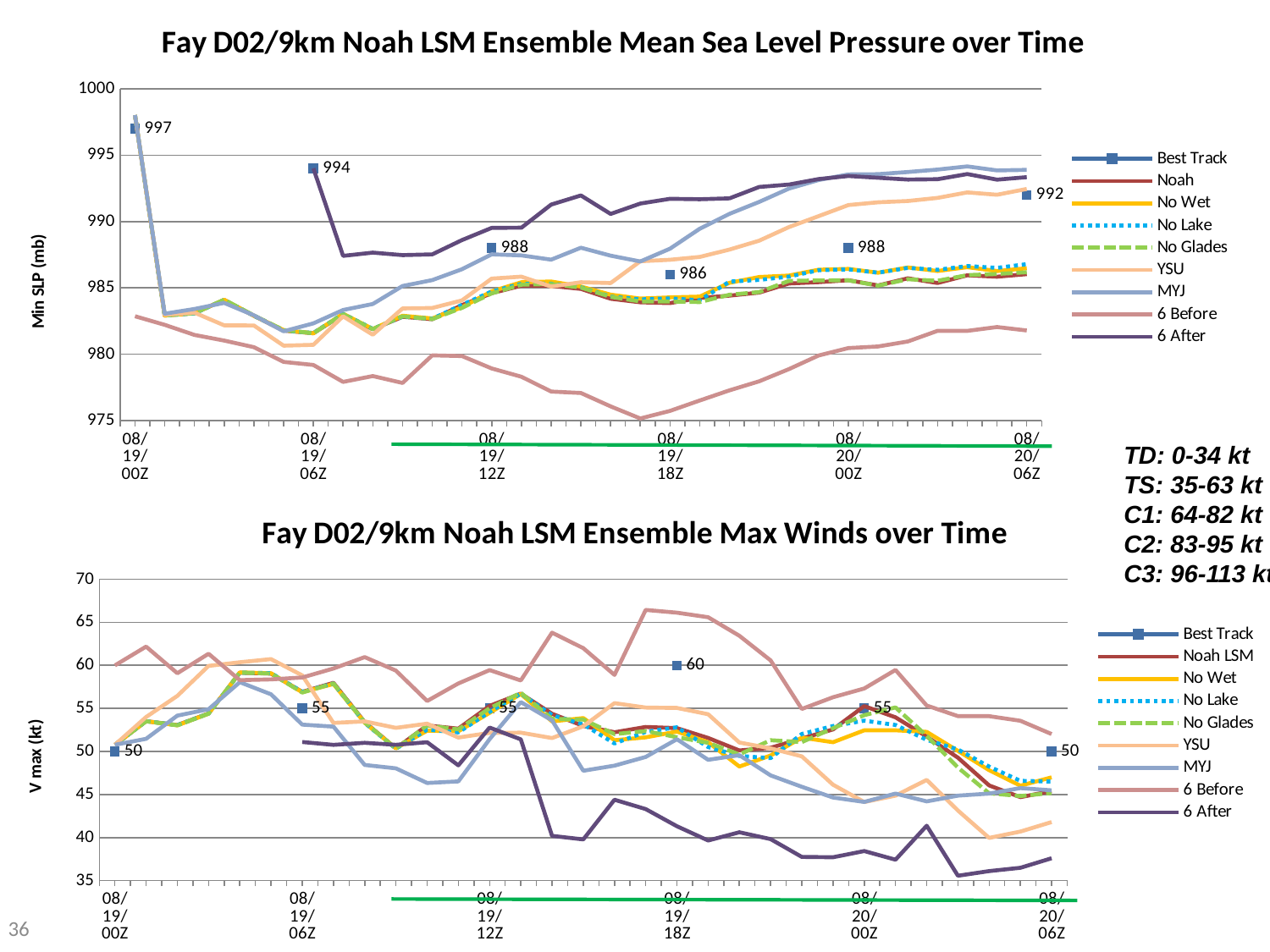

### Chart: Fay D02/9km Noah LSM Ensemble Mean Sea Level Pressure over Time

| Category |  |  |  |  |  |  |  |  |  |
|---|---|---|---|---|---|---|---|---|---|
| 08/19/00Z | 997.0 | 998.0069999999998 | 998.0069999999998 | 998.0069999999998 | 998.0069999999998 | 998.0069999999998 | 998.0069999999998 | 982.8639999999999 | None |
|  | None | 982.9159999999999 | 982.92 | 982.9159999999999 | 982.919 | 982.977 | 983.0549999999998 | 982.218 | None |
|  | None | 983.099 | 983.092 | 983.084 | 983.097 | 983.135 | 983.4119999999999 | 981.4579999999999 | None |
|  | None | 984.094 | 984.104 | 984.091 | 984.106 | 982.1800000000001 | 983.8679999999999 | 981.033 | None |
|  | None | 982.9019999999999 | 982.899 | 982.9009999999998 | 982.9259999999999 | 982.169 | 982.9329999999999 | 980.5359999999998 | None |
|  | None | 981.7850000000001 | 981.819 | 981.7950000000001 | 981.8219999999999 | 980.65 | 981.731 | 979.4249999999998 | None |
| 08/19/06Z | 994.0 | 981.585 | 981.577 | 981.601 | 981.59 | 980.712 | 982.3269999999999 | 979.196 | 994.005 |
|  | None | 983.001 | 983.0579999999999 | 983.039 | 983.014 | 982.8589999999999 | 983.3349999999999 | 977.92 | 987.41 |
|  | None | 981.885 | 981.9059999999998 | 981.914 | 981.894 | 981.473 | 983.786 | 978.3599999999999 | 987.654 |
|  | None | 982.8249999999999 | 982.9009999999998 | 982.8349999999999 | 982.8579999999997 | 983.4529999999999 | 985.141 | 977.8409999999999 | 987.4679999999998 |
|  | None | 982.64 | 982.701 | 982.6700000000001 | 982.6469999999999 | 983.486 | 985.584 | 979.918 | 987.521 |
|  | None | 983.7 | 983.539 | 983.726 | 983.492 | 984.0579999999999 | 986.404 | 979.8679999999999 | 988.601 |
| 08/19/12Z | 988.0 | 984.601 | 984.7380000000002 | 984.727 | 984.588 | 985.698 | 987.5269999999999 | 978.9319999999999 | 989.5219999999999 |
|  | None | 985.168 | 985.423 | 985.3069999999999 | 985.239 | 985.8429999999998 | 987.4449999999999 | 978.3069999999999 | 989.5359999999998 |
|  | None | 985.149 | 985.479 | 985.3149999999999 | 985.2900000000001 | 985.098 | 987.122 | 977.1940000000001 | 991.2750000000001 |
|  | None | 984.923 | 985.098 | 985.0459999999999 | 985.024 | 985.424 | 988.028 | 977.088 | 991.9609999999999 |
|  | None | 984.183 | 984.489 | 984.3409999999999 | 984.324 | 985.3619999999999 | 987.4259999999999 | 976.078 | 990.571 |
|  | None | 983.915 | 984.192 | 984.1369999999998 | 983.979 | 987.005 | 986.99 | 975.169 | 991.3509999999999 |
| 08/19/18Z | 986.0 | 983.8539999999999 | 984.2840000000001 | 984.208 | 983.973 | 987.117 | 987.9509999999999 | 975.7380000000002 | 991.709 |
|  | None | 984.243 | 984.3419999999999 | 984.073 | 983.928 | 987.3319999999999 | 989.4579999999999 | 976.523 | 991.675 |
|  | None | 984.4159999999999 | 985.383 | 985.473 | 984.484 | 987.8819999999998 | 990.578 | 977.286 | 991.743 |
|  | None | 984.643 | 985.8199999999999 | 985.6 | 984.6840000000001 | 988.5579999999999 | 991.477 | 977.9669999999999 | 992.6 |
|  | None | 985.3309999999999 | 985.929 | 985.8499999999999 | 985.5259999999998 | 989.58 | 992.4779999999998 | 978.885 | 992.782 |
|  | None | 985.4319999999999 | 986.3669999999998 | 986.3309999999999 | 985.5629999999999 | 990.403 | 993.125 | 979.91 | 993.197 |
| 08/20/00Z | 988.0 | 985.577 | 986.429 | 986.395 | 985.5659999999999 | 991.239 | 993.5469999999999 | 980.4669999999999 | 993.424 |
|  | None | 985.182 | 986.14 | 986.144 | 985.1659999999999 | 991.4479999999999 | 993.5649999999999 | 980.5890000000002 | 993.2930000000001 |
|  | None | 985.72 | 986.5369999999999 | 986.5019999999998 | 985.65 | 991.5459999999999 | 993.7279999999998 | 980.9659999999999 | 993.16 |
|  | None | 985.3669999999998 | 986.2710000000001 | 986.3589999999999 | 985.535 | 991.7790000000001 | 993.909 | 981.768 | 993.1840000000001 |
|  | None | 985.9449999999999 | 986.5609999999999 | 986.643 | 985.9619999999999 | 992.193 | 994.146 | 981.7619999999998 | 993.571 |
|  | None | 985.839 | 986.266 | 986.5069999999998 | 986.048 | 992.013 | 993.8449999999999 | 982.0509999999999 | 993.149 |
| 08/20/06Z | 992.0 | 986.0319999999999 | 986.4779999999998 | 986.7850000000001 | 986.175 | 992.4519999999999 | 993.8869999999998 | 981.7940000000001 | 993.339 |
TD: 0-34 kt
TS: 35-63 kt
C1: 64-82 kt
C2: 83-95 kt
C3: 96-113 kt

### Chart: Fay D02/9km Noah LSM Ensemble Max Winds over Time

| Category |  |  |  |  |  |  |  |  |  |
|---|---|---|---|---|---|---|---|---|---|
| 08/19/00Z | 50.0 | 50.76600000000001 | 50.76600000000001 | 50.76600000000001 | 50.76600000000001 | 50.76600000000001 | 50.76600000000001 | 59.994 | None |
|  | None | 53.516000000000005 | 53.513999999999996 | 53.515 | 53.512 | 53.998000000000005 | 51.467000000000006 | 62.176 | None |
|  | None | 53.06 | 53.029 | 53.056000000000004 | 53.031000000000006 | 56.45399999999999 | 54.165000000000006 | 59.08 | None |
|  | None | 54.412 | 54.38699999999999 | 54.396 | 54.39 | 59.937000000000005 | 54.906000000000006 | 61.348 | None |
|  | None | 59.138000000000005 | 59.181000000000004 | 59.148 | 59.160000000000004 | 60.358 | 58.043000000000006 | 58.28 | None |
|  | None | 59.04 | 59.083999999999996 | 59.092000000000006 | 59.04600000000001 | 60.72300000000001 | 56.641000000000005 | 58.367000000000004 | None |
| 08/19/06Z | 55.0 | 56.916999999999994 | 56.879000000000005 | 56.927 | 56.840999999999994 | 58.835 | 53.114000000000004 | 58.589000000000006 | 51.095000000000006 |
|  | None | 57.967000000000006 | 57.838 | 57.893 | 57.903999999999996 | 53.315999999999995 | 52.879000000000005 | 59.633 | 50.764 |
|  | None | 53.408 | 53.333000000000006 | 53.325 | 53.391000000000005 | 53.498000000000005 | 48.431000000000004 | 60.956999999999994 | 51.002 |
|  | None | 50.355 | 50.361000000000004 | 50.31099999999999 | 50.333000000000006 | 52.737 | 48.035000000000004 | 59.39 | 50.77 |
|  | None | 53.012 | 52.410999999999994 | 52.536 | 53.005 | 53.22300000000001 | 46.335 | 55.861000000000004 | 51.071000000000005 |
|  | None | 52.643 | 52.338 | 52.206 | 52.563 | 51.608000000000004 | 46.523 | 57.900999999999996 | 48.382999999999996 |
| 08/19/12Z | 55.0 | 55.286 | 54.483999999999995 | 54.598000000000006 | 55.022000000000006 | 52.155 | 51.42100000000001 | 59.449000000000005 | 52.76900000000001 |
|  | None | 56.715 | 56.675000000000004 | 56.71800000000001 | 56.81699999999999 | 52.178000000000004 | 55.73500000000001 | 58.245000000000005 | 51.399 |
|  | None | 54.378 | 53.488 | 54.22500000000001 | 53.784000000000006 | 51.550999999999995 | 53.61 | 63.79400000000001 | 40.19600000000001 |
|  | None | 52.962 | 53.876000000000005 | 53.139 | 53.702000000000005 | 52.922000000000004 | 47.758 | 61.996 | 39.783 |
|  | None | 52.22300000000001 | 51.3 | 50.927 | 52.01 | 55.613 | 48.351 | 58.892 | 44.391000000000005 |
|  | None | 52.839000000000006 | 51.635000000000005 | 52.26900000000001 | 52.362 | 55.094 | 49.358999999999995 | 66.433 | 43.309000000000005 |
| 08/19/18Z | 60.0 | 52.708000000000006 | 52.306000000000004 | 52.806999999999995 | 51.65 | 55.058 | 51.416000000000004 | 66.118 | 41.31399999999999 |
|  | None | 51.561 | 51.069 | 50.504000000000005 | 50.993 | 54.322 | 49.025000000000006 | 65.586 | 39.656000000000006 |
|  | None | 50.113 | 48.242000000000004 | 49.476000000000006 | 49.650999999999996 | 51.037000000000006 | 49.564 | 63.432 | 40.614000000000004 |
|  | None | 50.42100000000001 | 49.527 | 49.22500000000001 | 51.303999999999995 | 50.357 | 47.219 | 60.574000000000005 | 39.818 |
|  | None | 51.5 | 51.602000000000004 | 52.021 | 51.080999999999996 | 49.425000000000004 | 45.894000000000005 | 54.932 | 37.754000000000005 |
|  | None | 52.555 | 51.07 | 52.949999999999996 | 52.69200000000001 | 46.131 | 44.644000000000005 | 56.29500000000001 | 37.713 |
| 08/20/00Z | 55.0 | 55.26200000000001 | 52.448 | 53.574000000000005 | 54.212 | 44.12300000000001 | 44.137 | 57.31399999999999 | 38.431000000000004 |
|  | None | 53.963 | 52.449999999999996 | 53.072 | 55.115 | 44.866 | 45.107000000000006 | 59.465 | 37.426 |
|  | None | 51.72400000000001 | 52.273 | 51.340999999999994 | 51.809999999999995 | 46.69300000000001 | 44.19800000000001 | 55.336999999999996 | 41.372 |
|  | None | 49.271 | 50.062000000000005 | 50.22100000000001 | 48.12900000000001 | 43.139 | 44.868 | 54.107000000000006 | 35.568000000000005 |
|  | None | 46.04900000000001 | 47.818 | 48.23800000000001 | 45.132000000000005 | 39.955999999999996 | 45.107000000000006 | 54.097 | 36.105000000000004 |
|  | None | 44.690000000000005 | 46.024 | 46.585 | 44.82 | 40.697 | 45.746 | 53.565000000000005 | 36.491 |
| 08/20/06Z | 50.0 | 45.388 | 46.992000000000004 | 46.501000000000005 | 45.176 | 41.79800000000001 | 45.483000000000004 | 52.016000000000005 | 37.59900000000001 |
36